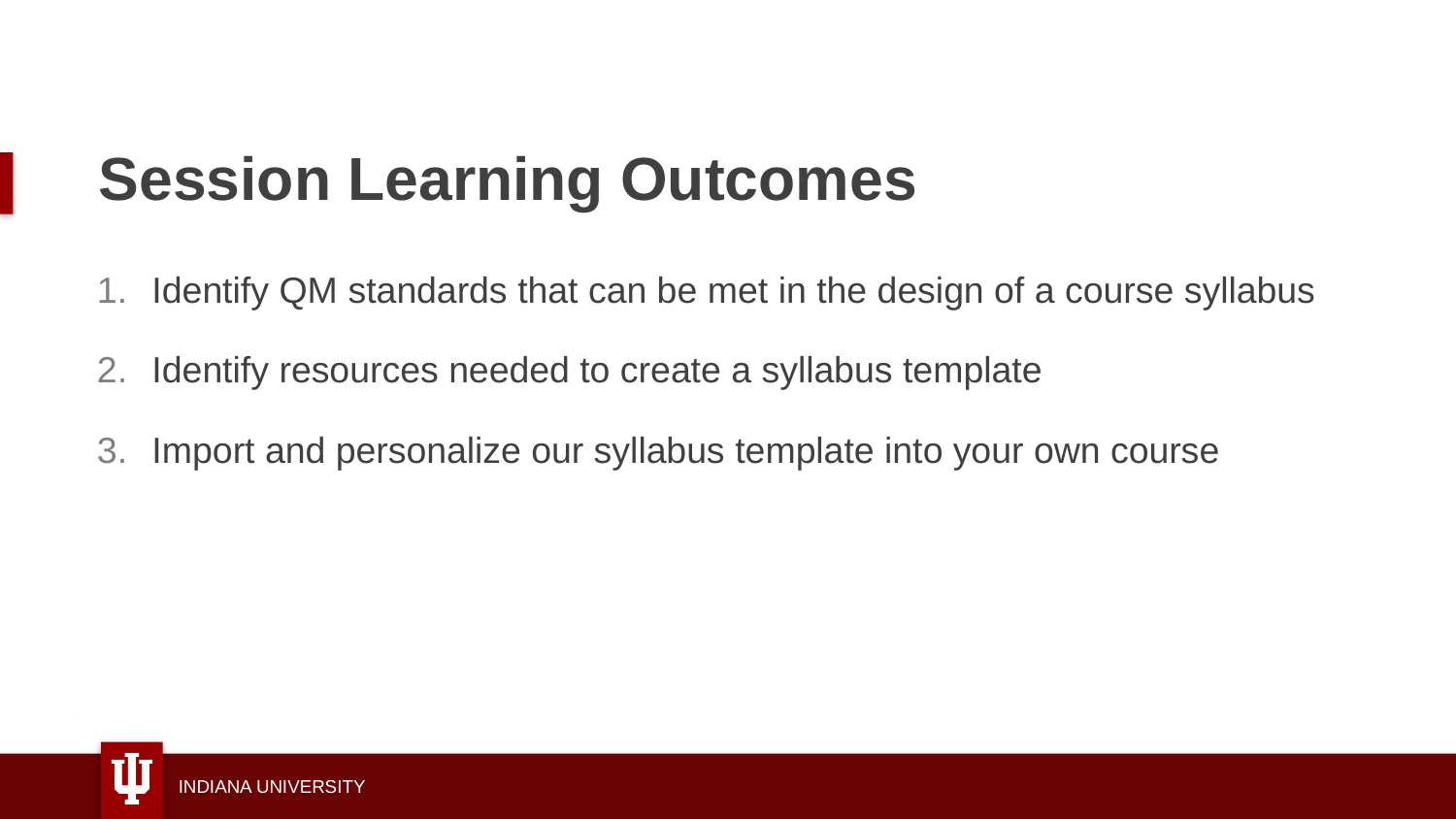

# Session Learning Outcomes
Identify QM standards that can be met in the design of a course syllabus
Identify resources needed to create a syllabus template
Import and personalize our syllabus template into your own course